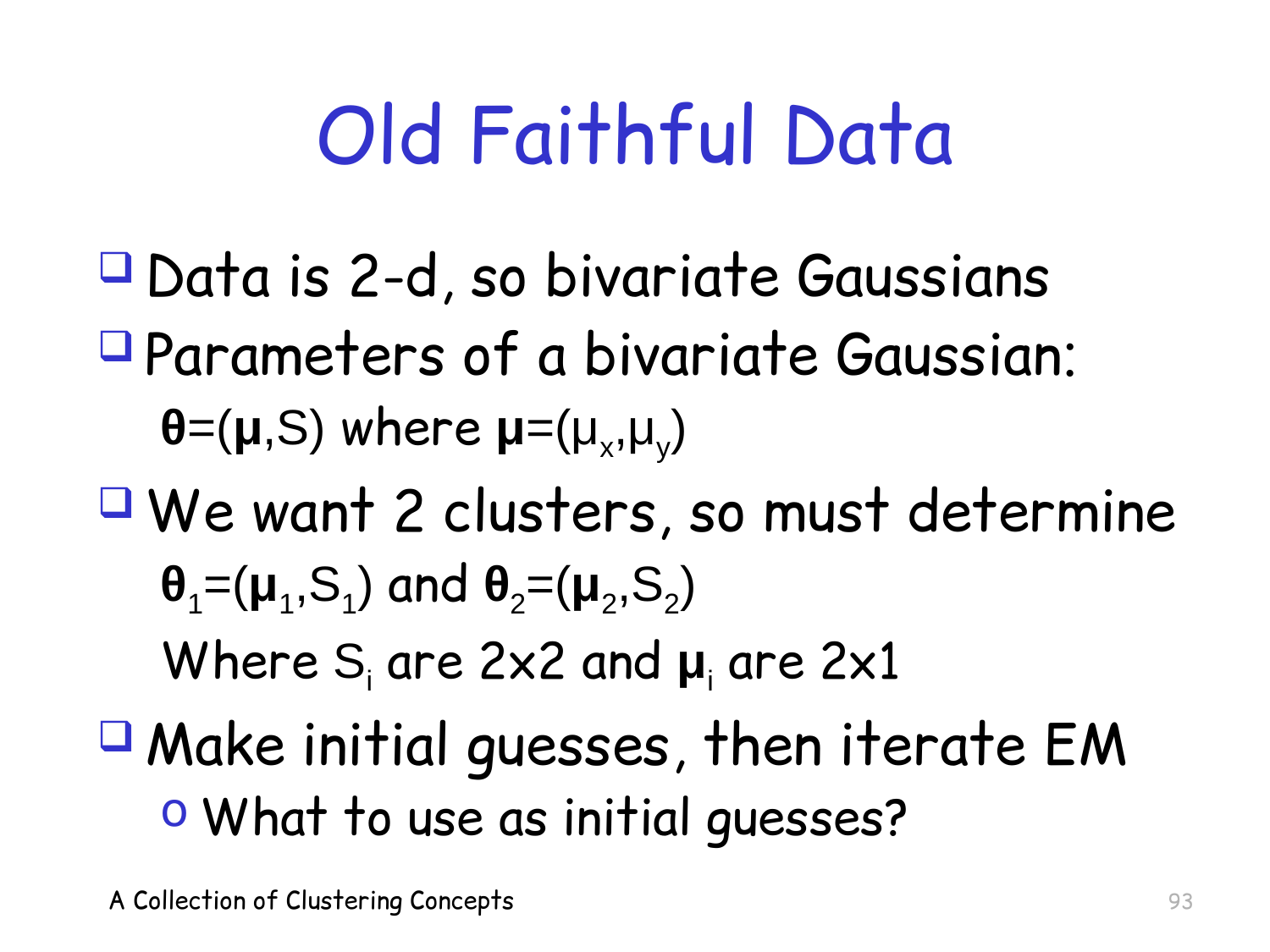

# Old Faithful Data
Data is 2-d, so bivariate Gaussians
Parameters of a bivariate Gaussian:
θ=(μ,S) where μ=(μx,μy)
We want 2 clusters, so must determine
θ1=(μ1,S1) and θ2=(μ2,S2)
Where Si are 2x2 and μi are 2x1
Make initial guesses, then iterate EM
What to use as initial guesses?
A Collection of Clustering Concepts
93